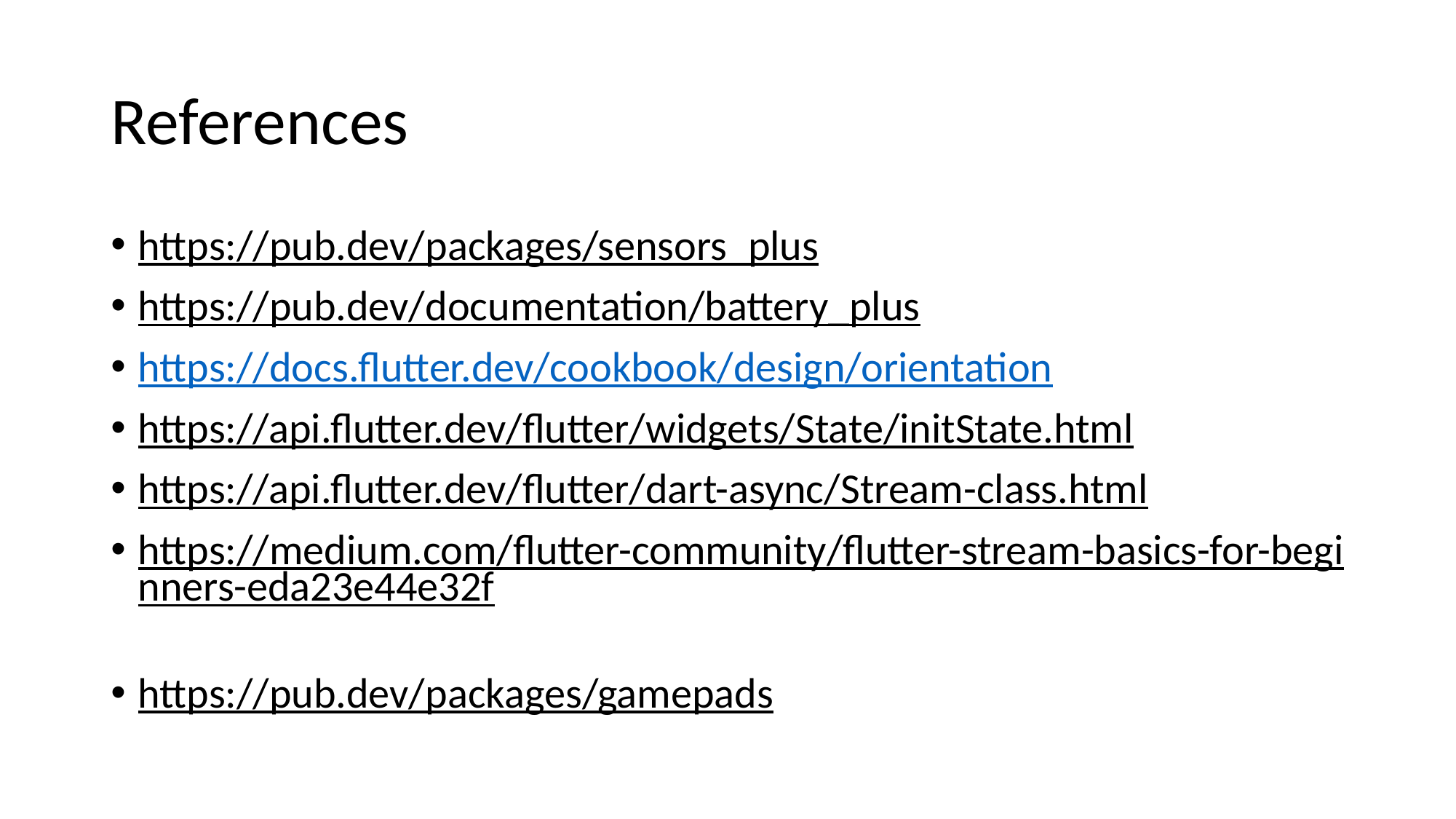

# References
https://pub.dev/packages/sensors_plus
https://pub.dev/documentation/battery_plus
https://docs.flutter.dev/cookbook/design/orientation
https://api.flutter.dev/flutter/widgets/State/initState.html
https://api.flutter.dev/flutter/dart-async/Stream-class.html
https://medium.com/flutter-community/flutter-stream-basics-for-beginners-eda23e44e32f
https://pub.dev/packages/gamepads